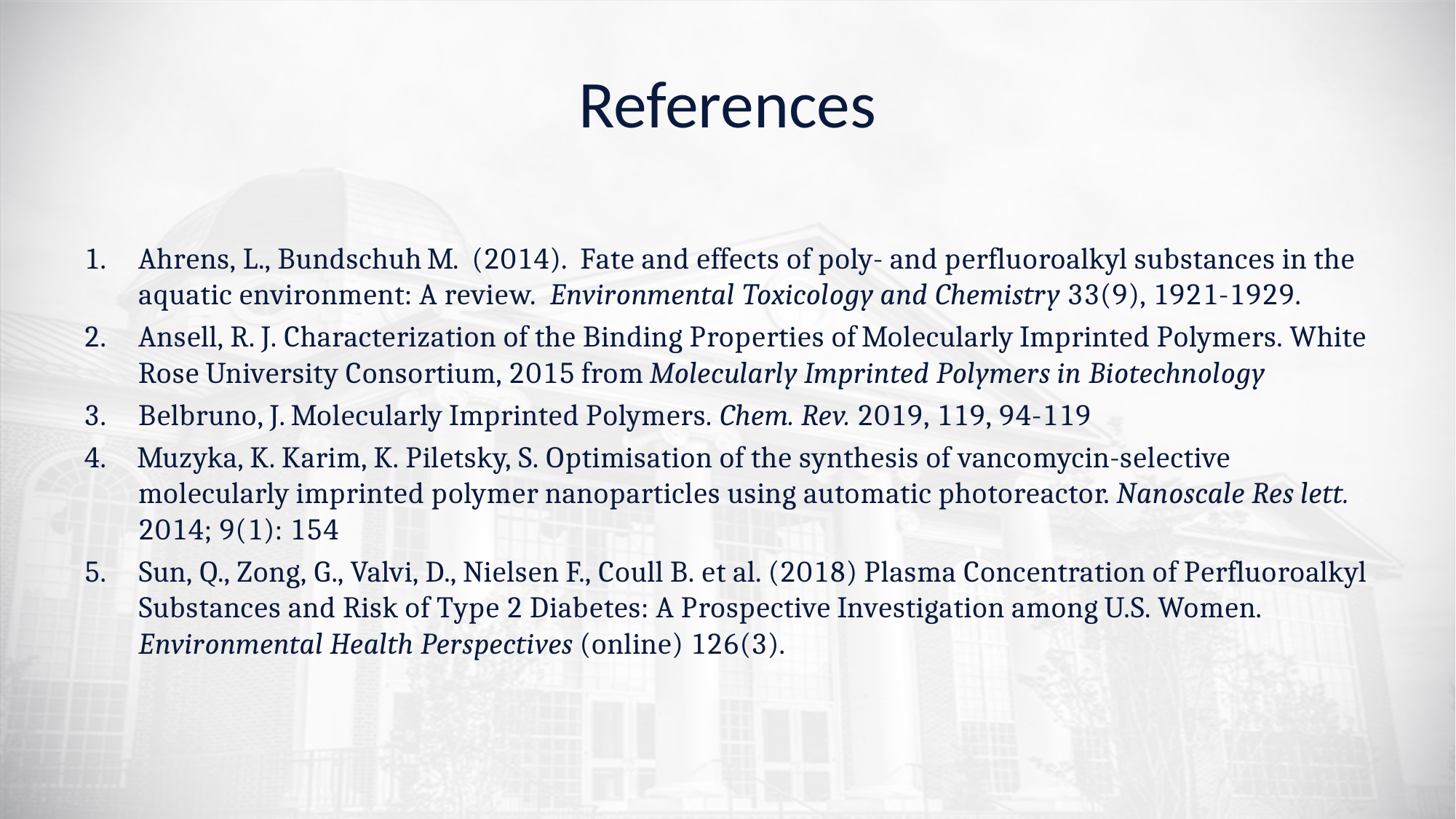

# References

Ahrens, L., Bundschuh M.  (2014).  Fate and effects of poly- and perfluoroalkyl substances in the aquatic environment: A review.  Environmental Toxicology and Chemistry 33(9), 1921-1929.
Ansell, R. J. Characterization of the Binding Properties of Molecularly Imprinted Polymers. White Rose University Consortium, 2015 from Molecularly Imprinted Polymers in Biotechnology
Belbruno, J. Molecularly Imprinted Polymers. Chem. Rev. 2019, 119, 94-119
Muzyka, K. Karim, K. Piletsky, S. Optimisation of the synthesis of vancomycin-selective molecularly imprinted polymer nanoparticles using automatic photoreactor. Nanoscale Res lett. 2014; 9(1): 154
Sun, Q., Zong, G., Valvi, D., Nielsen F., Coull B. et al. (2018) Plasma Concentration of Perfluoroalkyl Substances and Risk of Type 2 Diabetes: A Prospective Investigation among U.S. Women. Environmental Health Perspectives (online) 126(3).